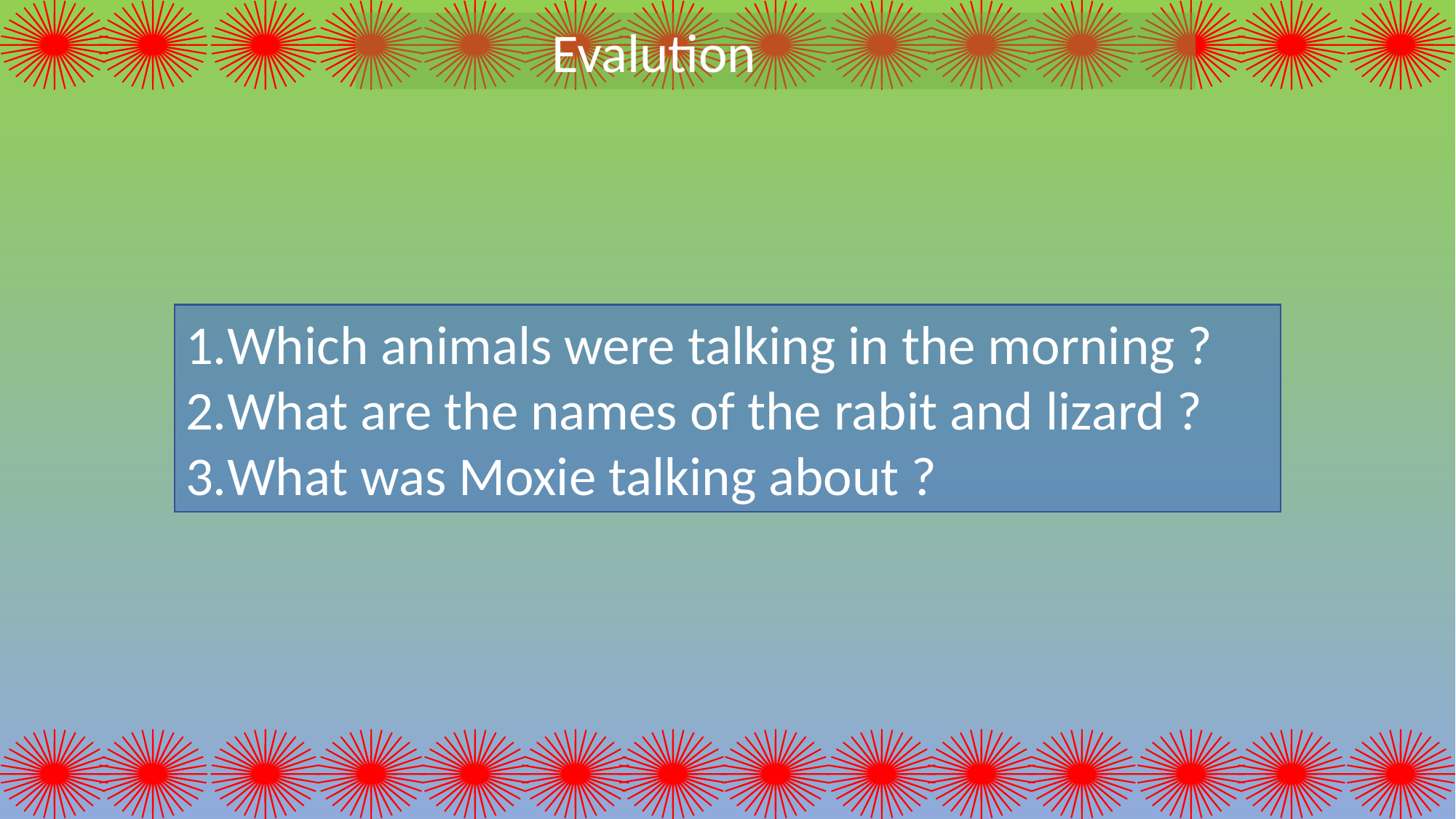

Evalution
Which animals were talking in the morning ?
What are the names of the rabit and lizard ?
What was Moxie talking about ?